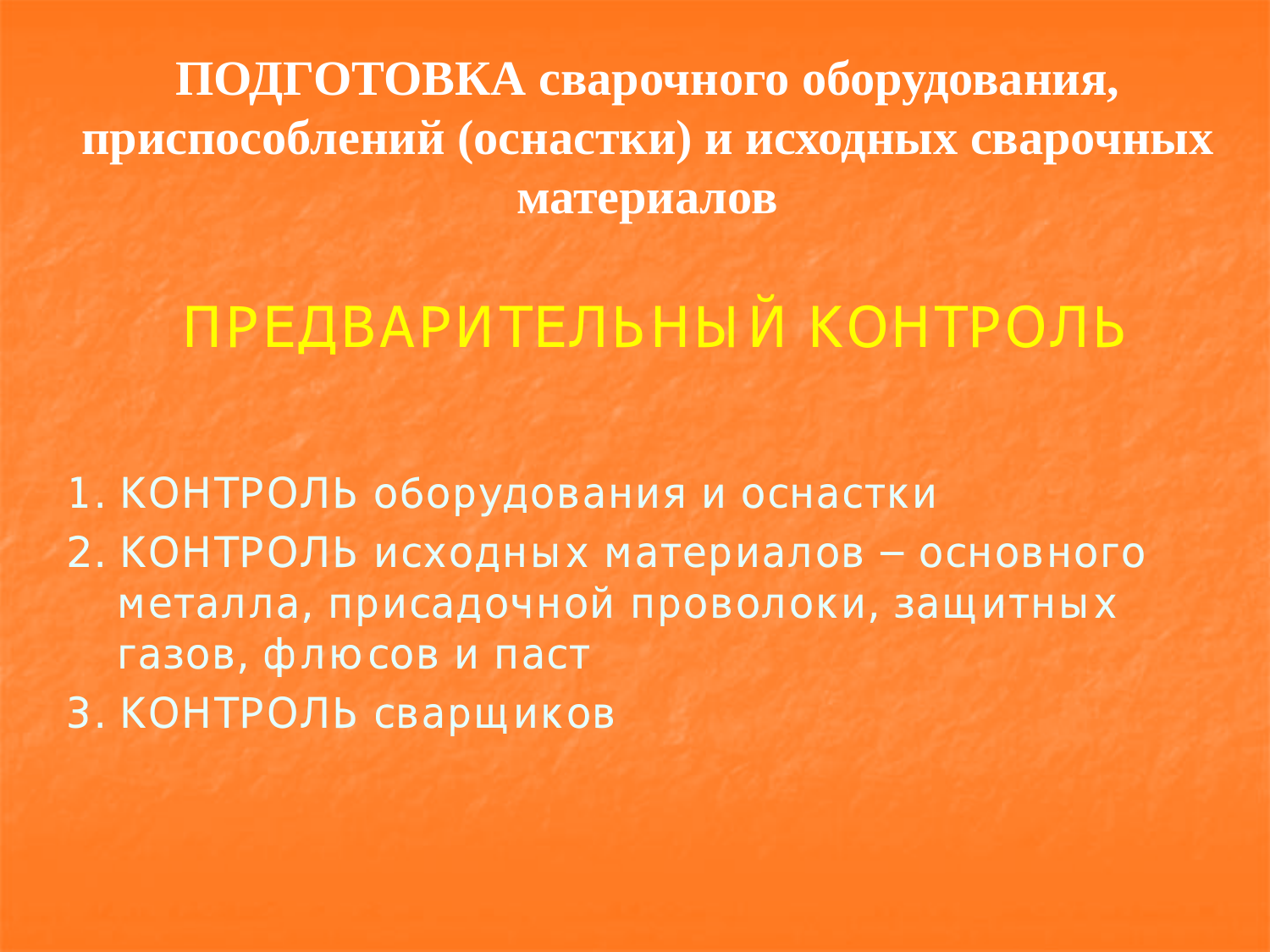

# ПОДГОТОВКА сварочного оборудования, приспособлений (оснастки) и исходных сварочных материалов
ПРЕДВАРИТЕЛЬНЫЙ КОНТРОЛЬ

1. КОНТРОЛЬ оборудования и оснастки
2. КОНТРОЛЬ исходных материалов – основного металла, присадочной проволоки, защитных газов, флюсов и паст
3. КОНТРОЛЬ сварщиков